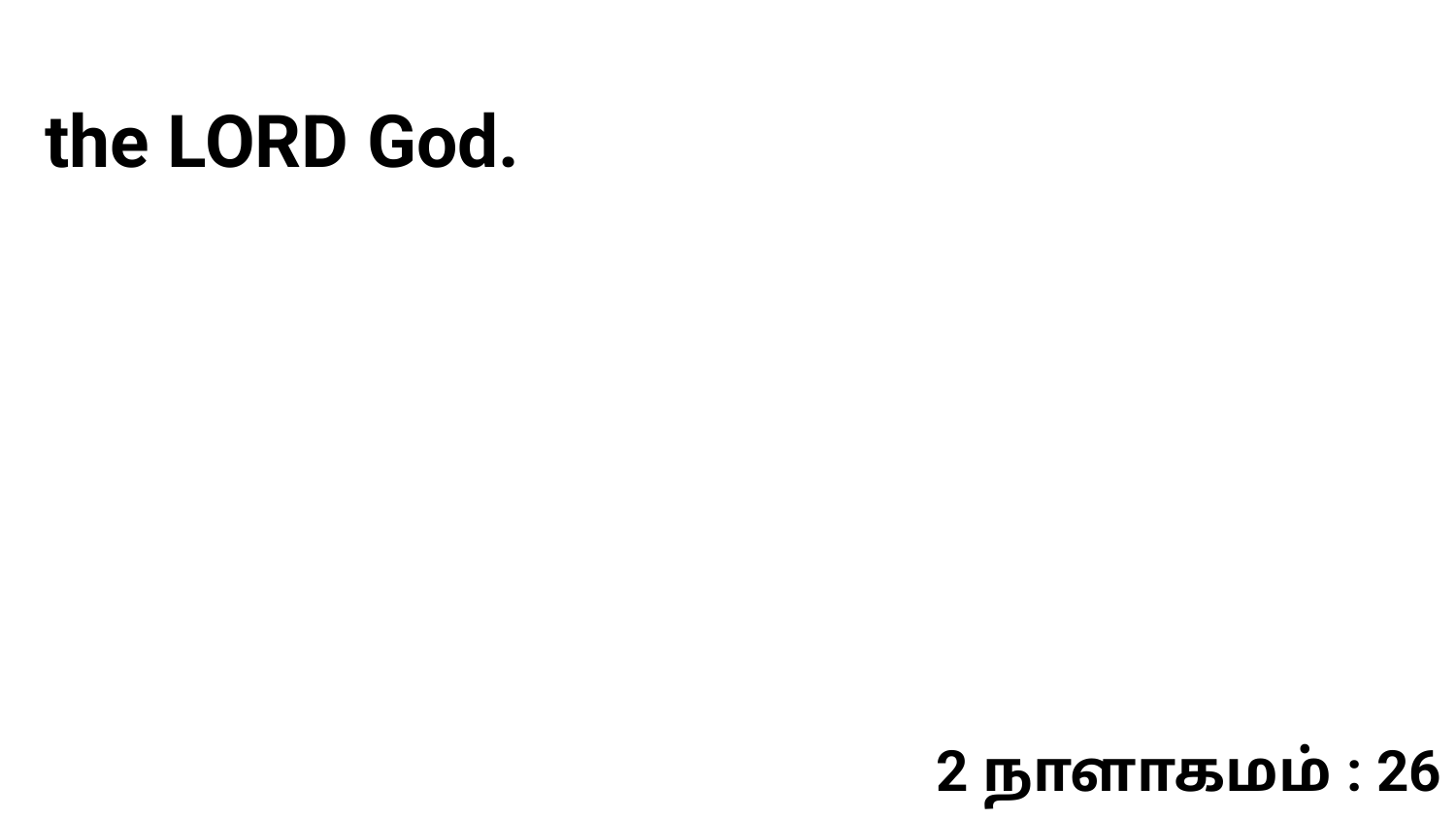

the LORD God.
2 நாளாகமம் : 26